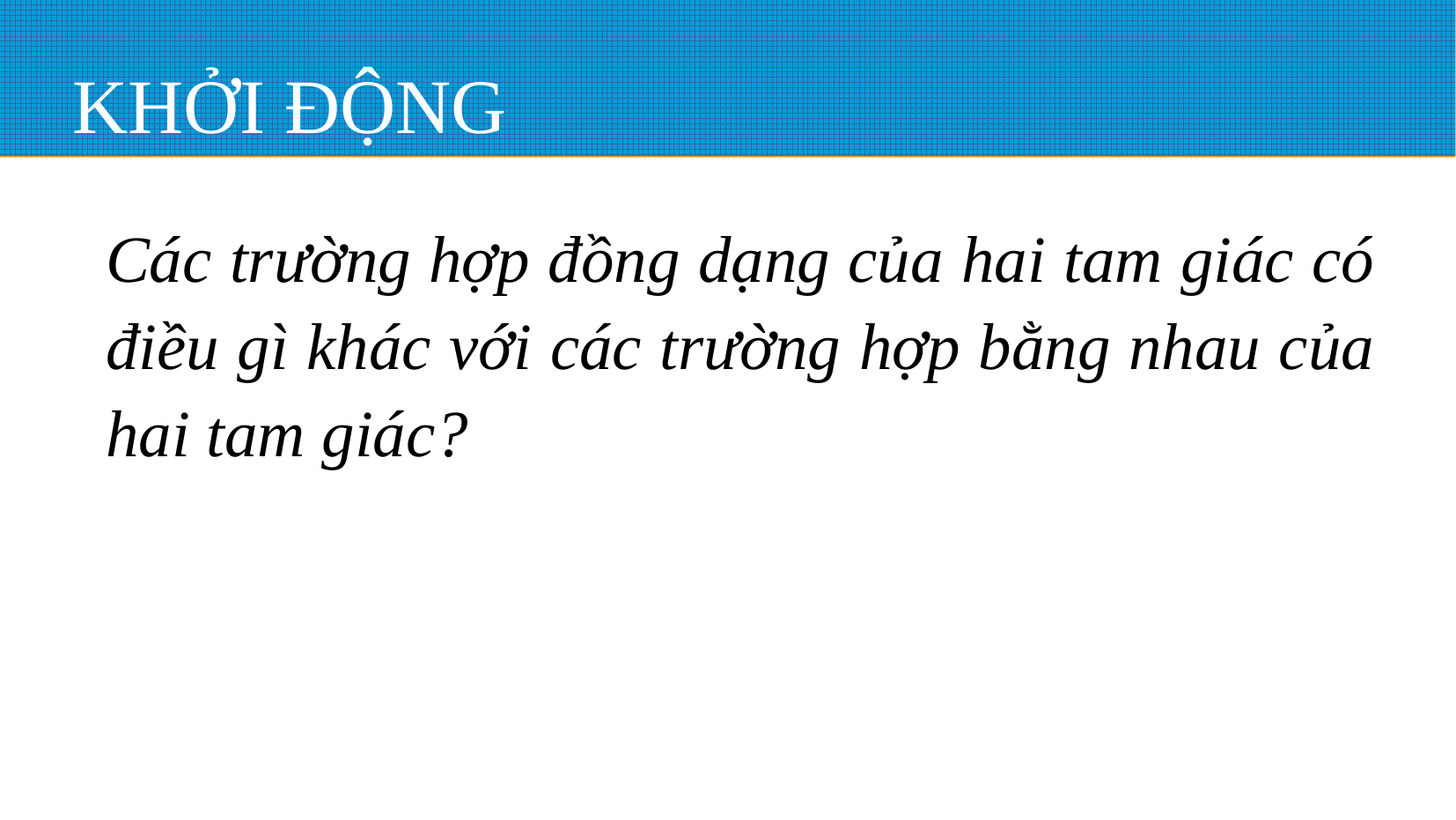

# KHỞI ĐỘNG
Các trường hợp đồng dạng của hai tam giác có điều gì khác với các trường hợp bằng nhau của hai tam giác?